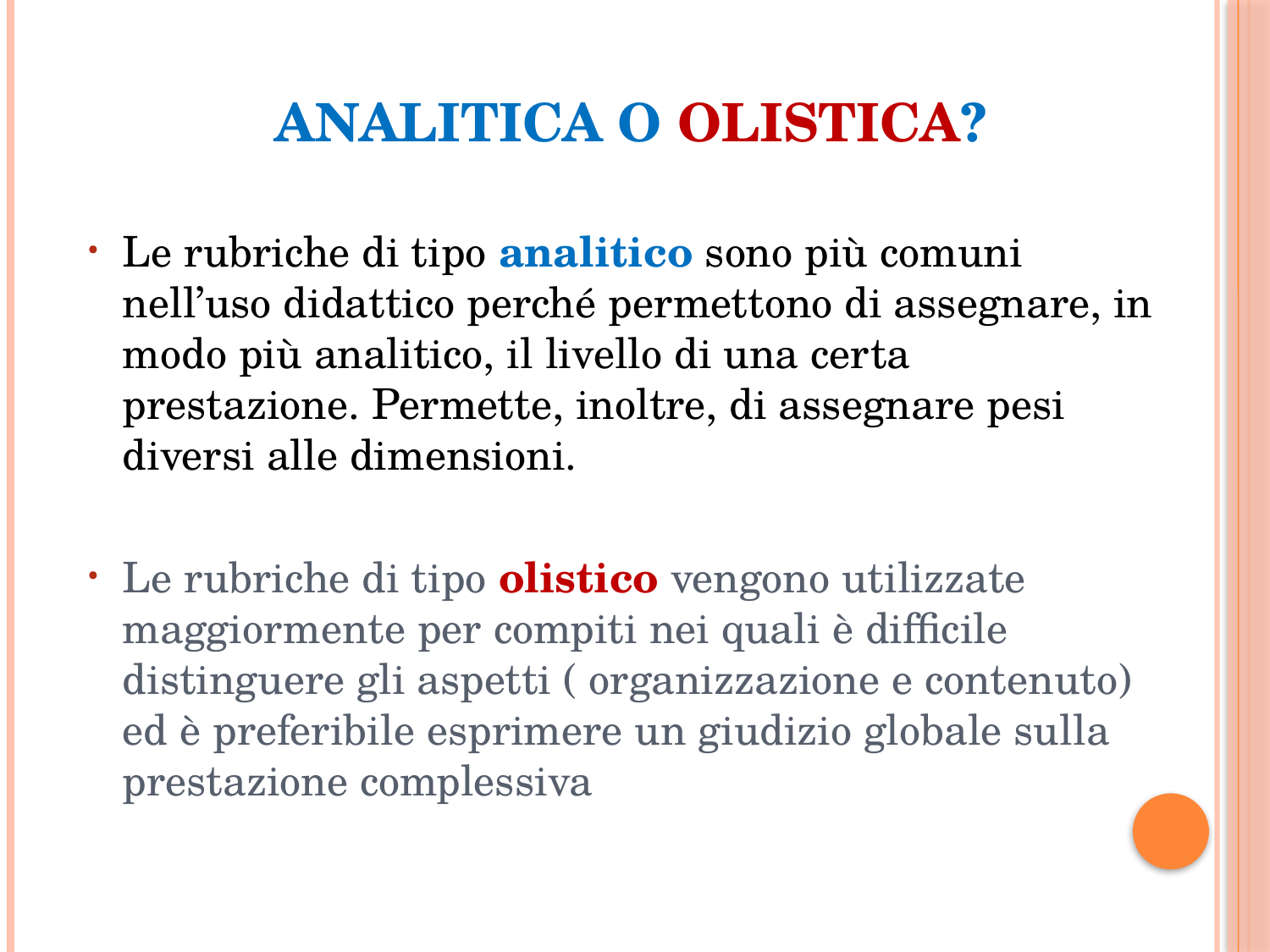

Analitica o olistica?
Le rubriche di tipo analitico sono più comuni nell’uso didattico perché permettono di assegnare, in modo più analitico, il livello di una certa prestazione. Permette, inoltre, di assegnare pesi diversi alle dimensioni.

Le rubriche di tipo olistico vengono utilizzate maggiormente per compiti nei quali è difficile distinguere gli aspetti ( organizzazione e contenuto) ed è preferibile esprimere un giudizio globale sulla prestazione complessiva